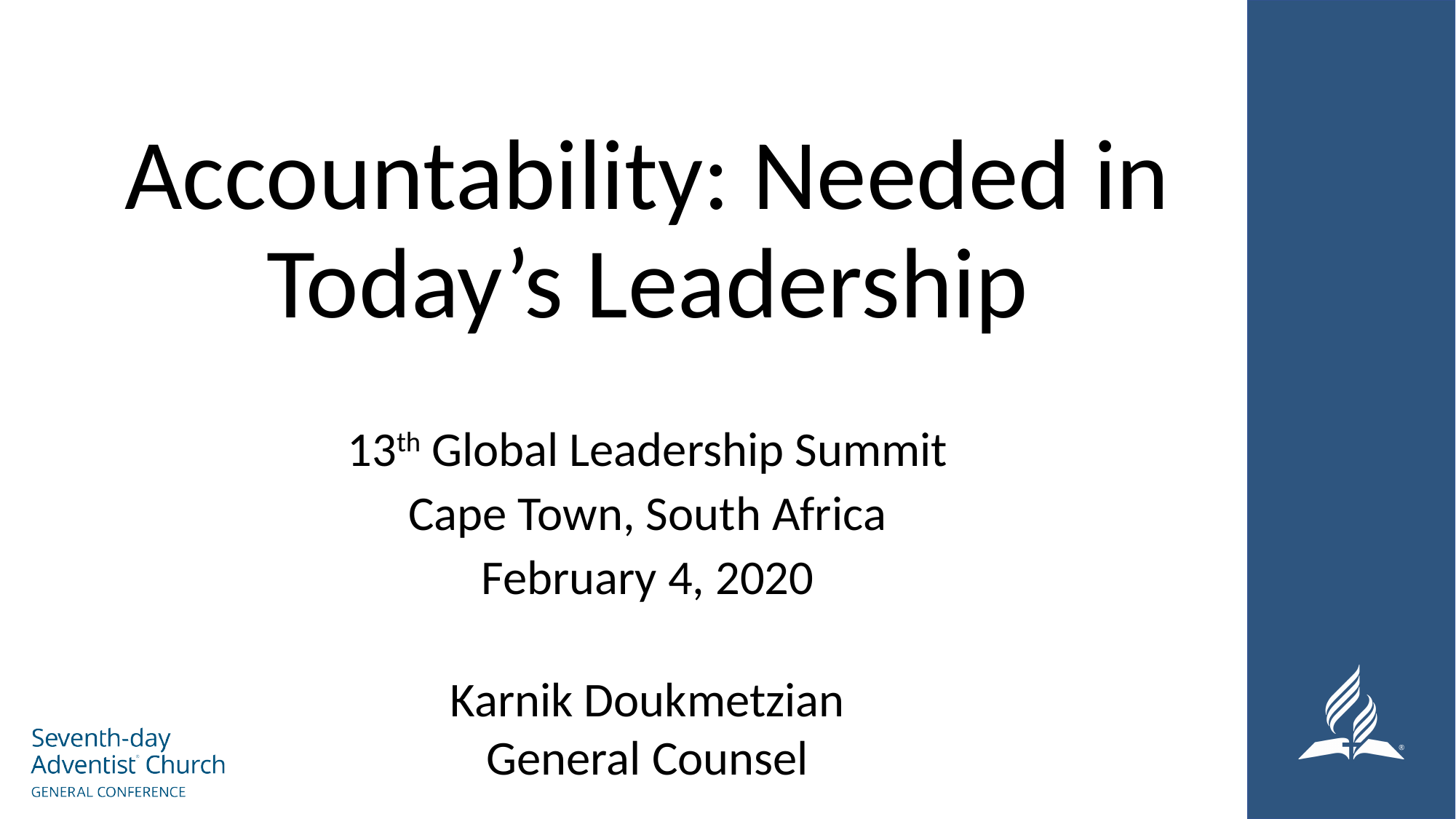

# Accountability: Needed in Today’s Leadership
13th Global Leadership Summit
Cape Town, South Africa
February 4, 2020

Karnik Doukmetzian
General Counsel